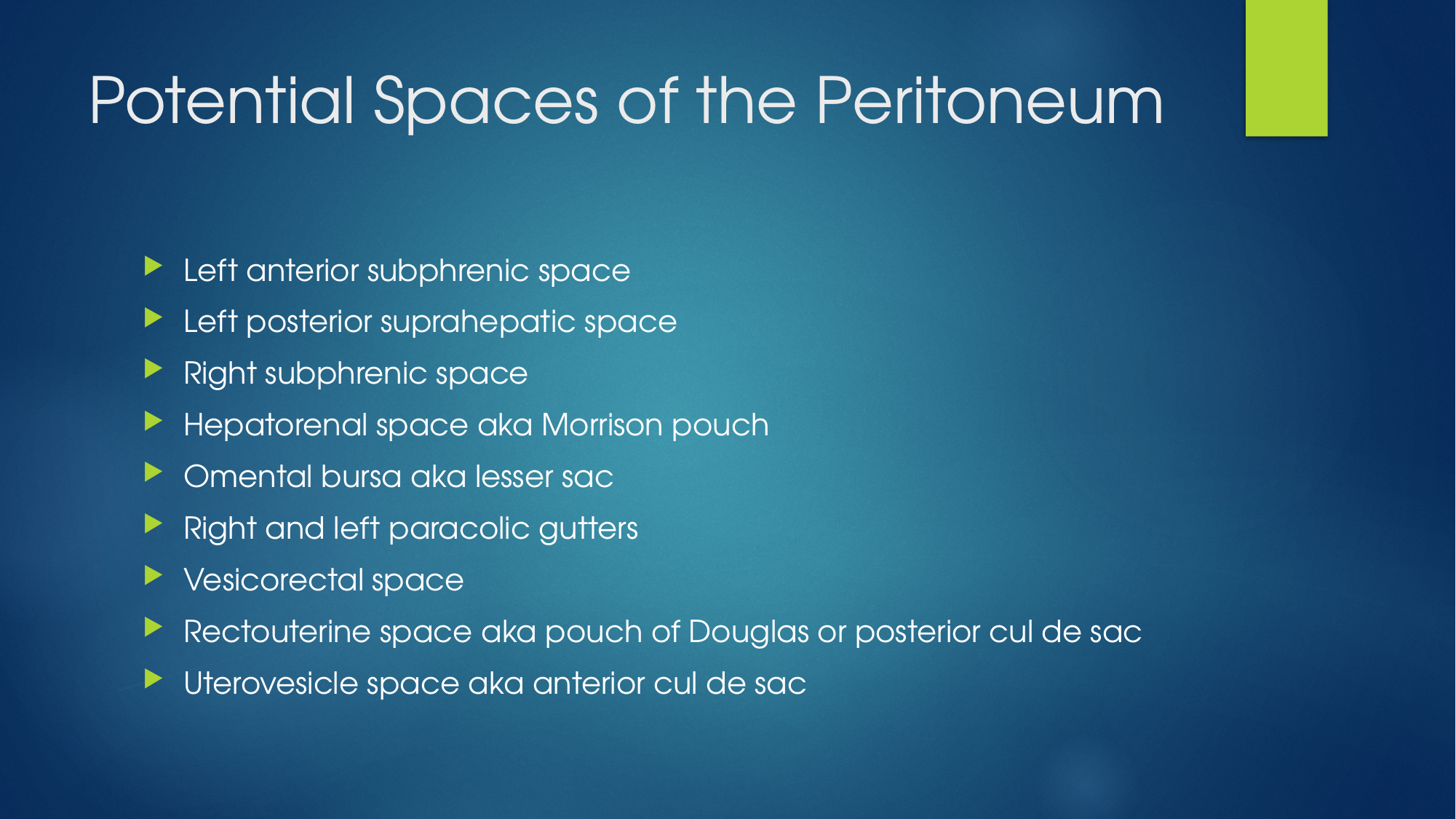

# Potential Spaces of the Peritoneum
Left anterior subphrenic space
Left posterior suprahepatic space
Right subphrenic space
Hepatorenal space aka Morrison pouch
Omental bursa aka lesser sac
Right and left paracolic gutters
Vesicorectal space
Rectouterine space aka pouch of Douglas or posterior cul de sac
Uterovesicle space aka anterior cul de sac